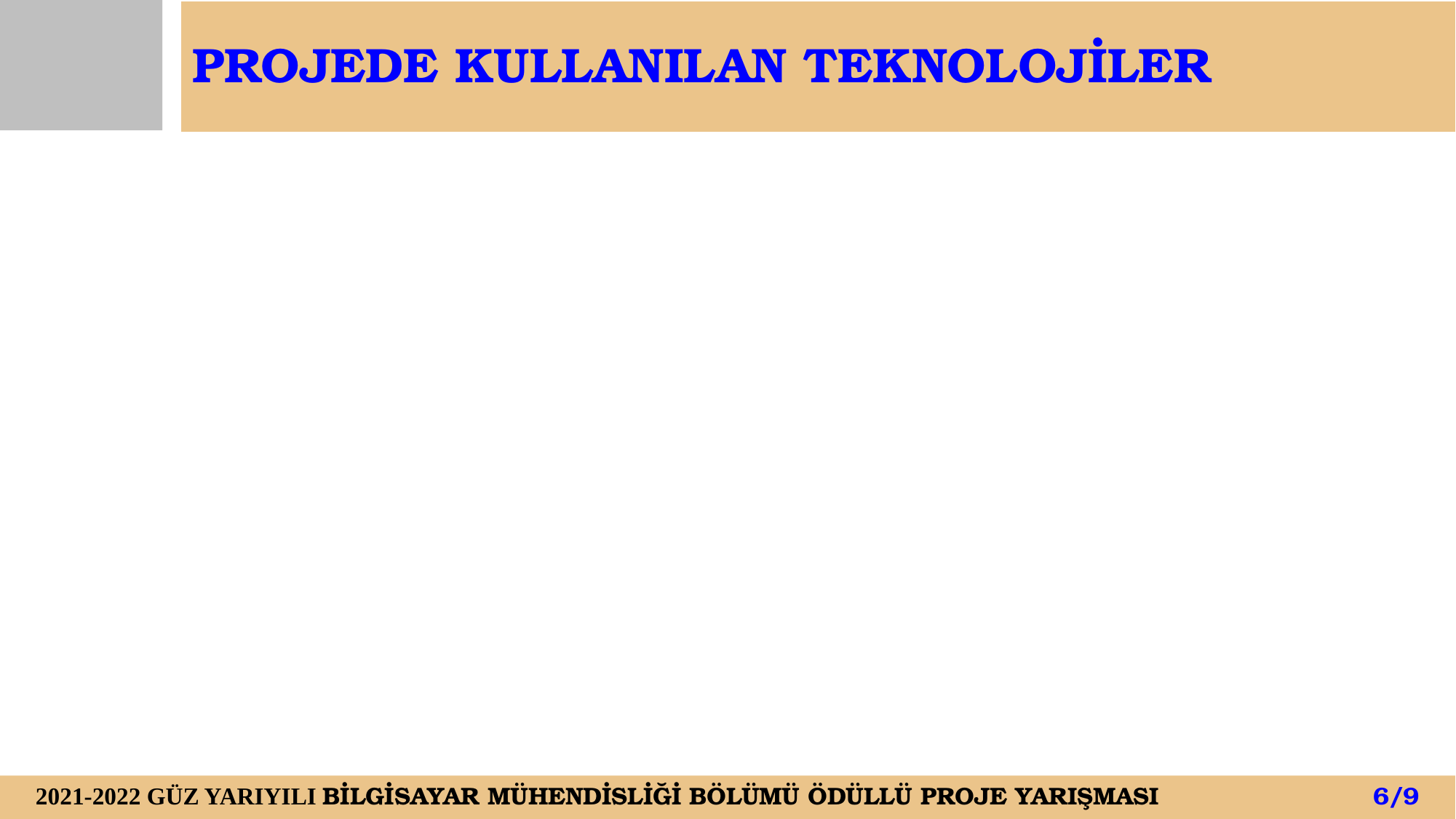

PROJEDE KULLANILAN TEKNOLOJİLER
2021-2022 GÜZ YARIYILI BİLGİSAYAR MÜHENDİSLİĞİ BÖLÜMÜ ÖDÜLLÜ PROJE YARIŞMASI                          6/9